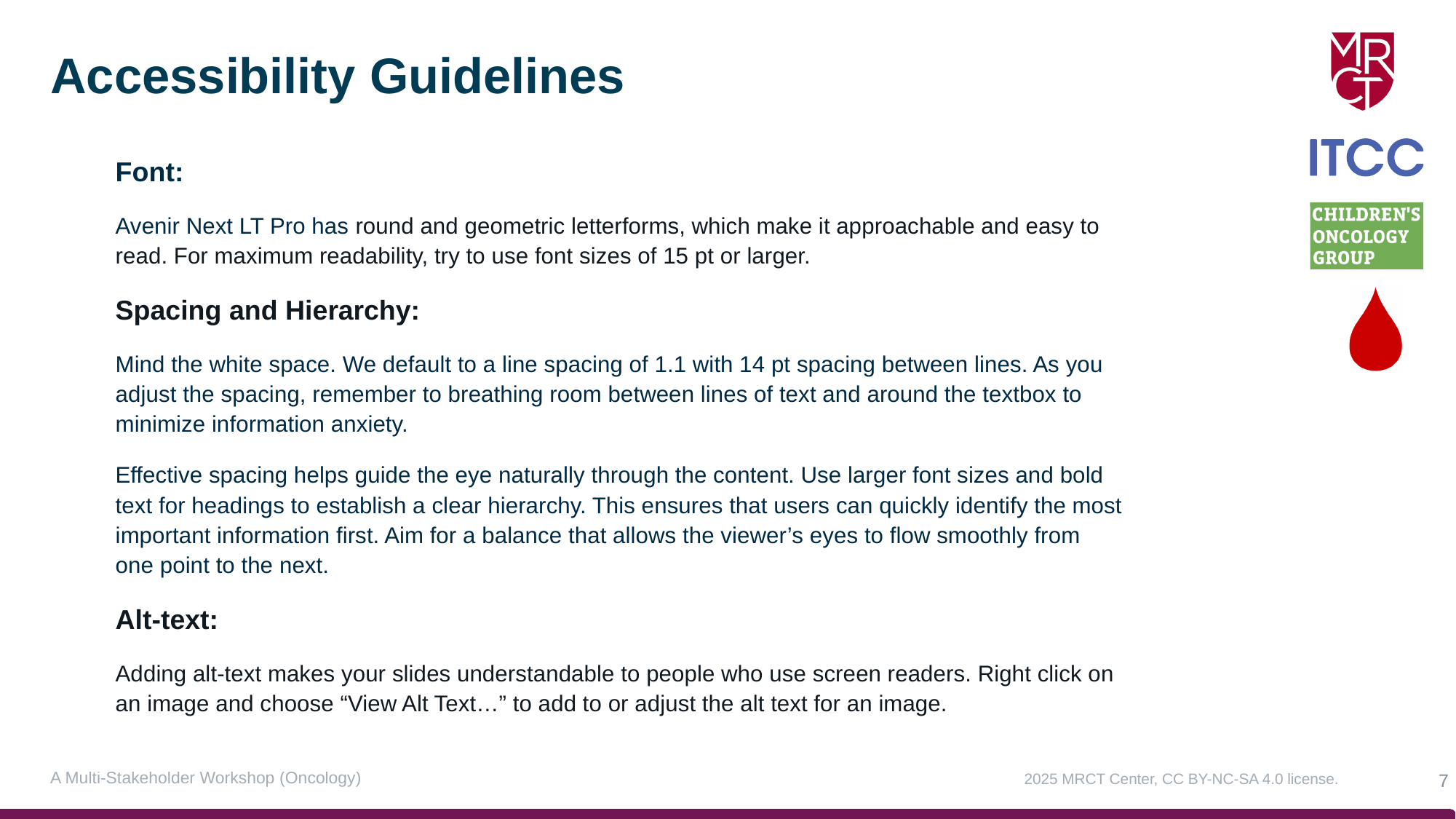

Accessibility Guidelines
Font:
Avenir Next LT Pro has round and geometric letterforms, which make it approachable and easy to read. For maximum readability, try to use font sizes of 15 pt or larger.
Spacing and Hierarchy:
Mind the white space. We default to a line spacing of 1.1 with 14 pt spacing between lines. As you adjust the spacing, remember to breathing room between lines of text and around the textbox to minimize information anxiety.
Effective spacing helps guide the eye naturally through the content. Use larger font sizes and bold text for headings to establish a clear hierarchy. This ensures that users can quickly identify the most important information first. Aim for a balance that allows the viewer’s eyes to flow smoothly from one point to the next.
Alt-text:
Adding alt-text makes your slides understandable to people who use screen readers. Right click on an image and choose “View Alt Text…” to add to or adjust the alt text for an image.